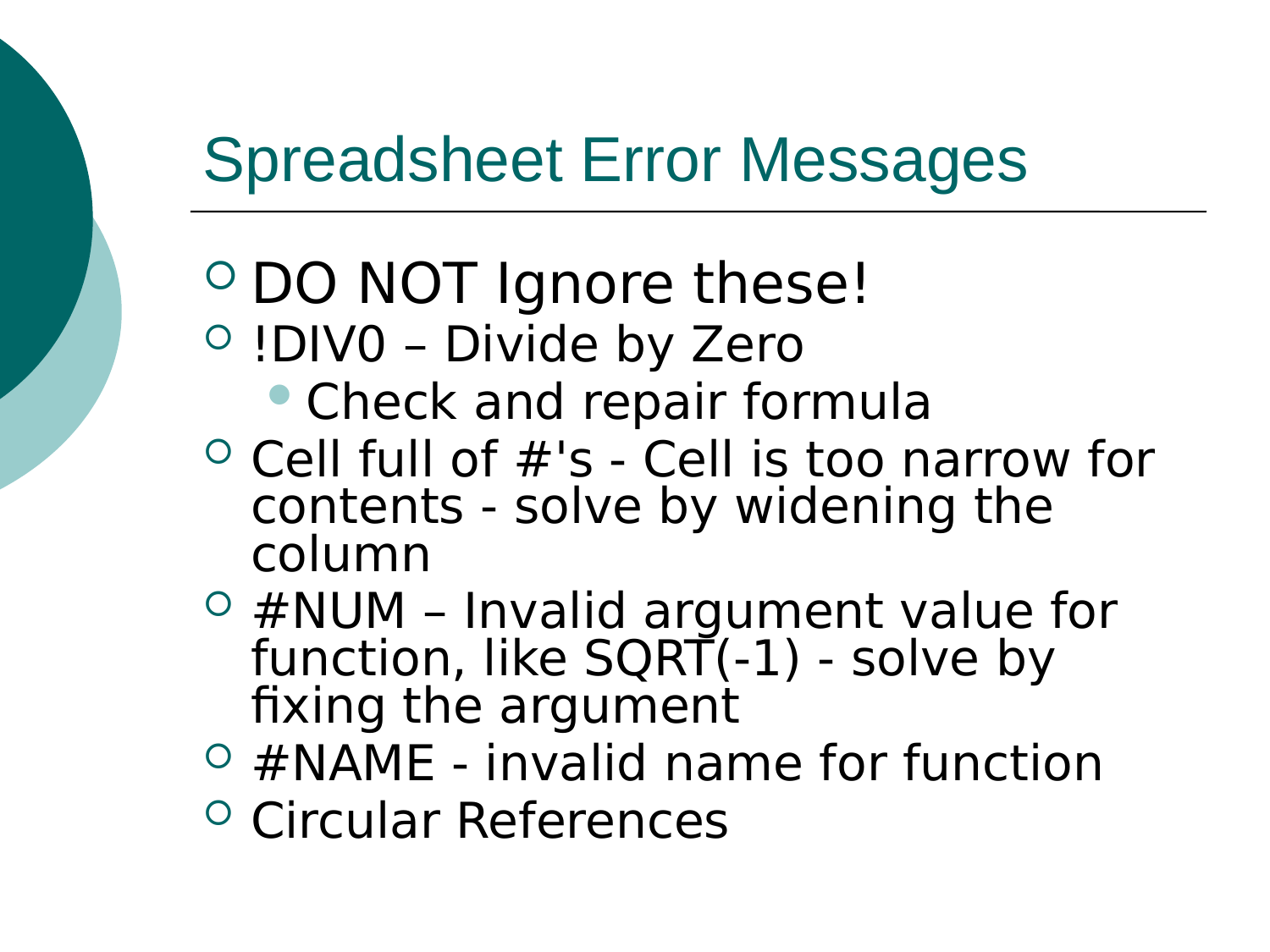

# Spreadsheet Error Messages
DO NOT Ignore these!
!DIV0 – Divide by Zero
Check and repair formula
Cell full of #'s - Cell is too narrow for contents - solve by widening the column
#NUM – Invalid argument value for function, like SQRT(-1) - solve by fixing the argument
#NAME - invalid name for function
Circular References